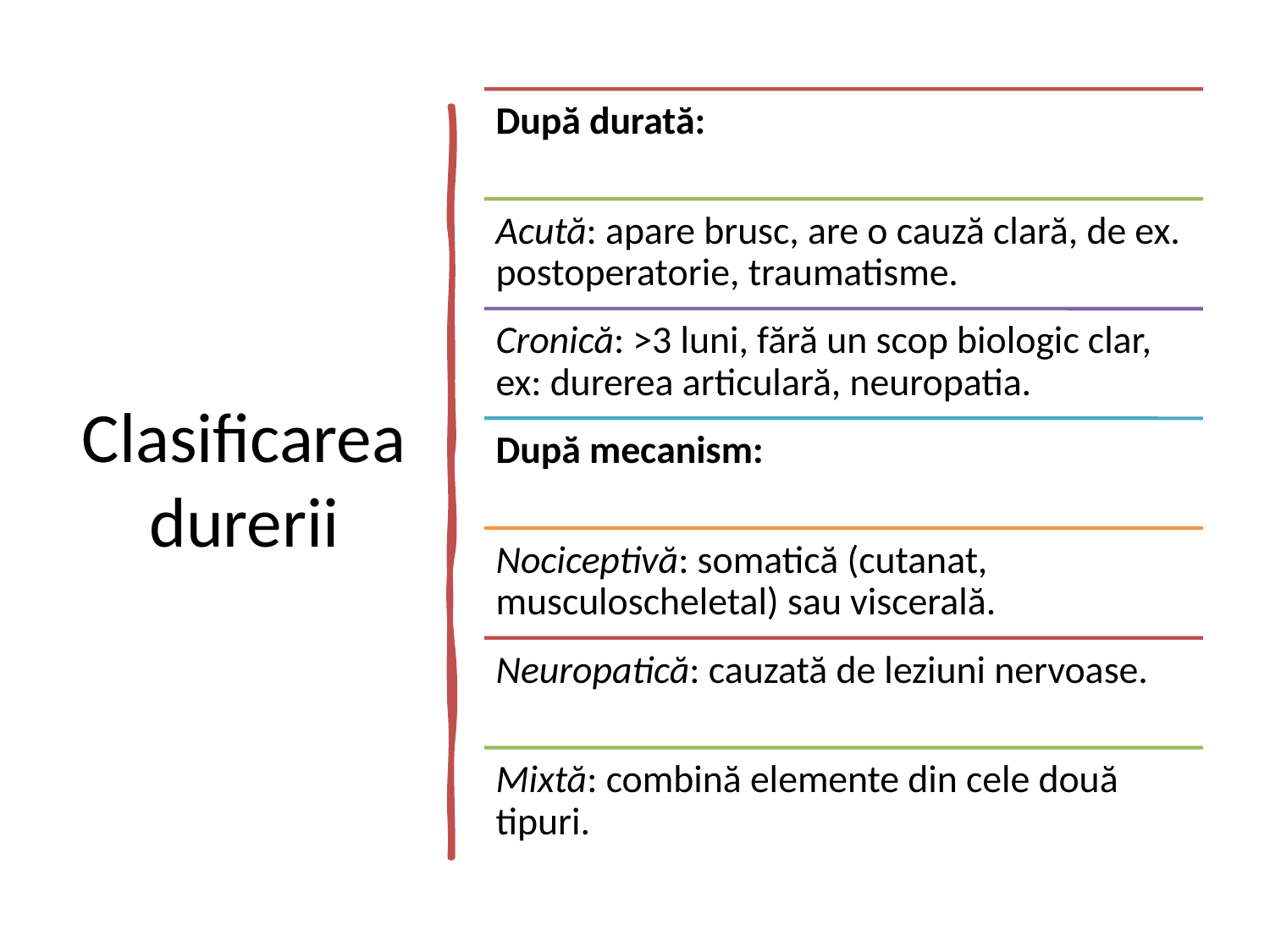

După durată:
Acută: apare brusc, are o cauză clară, de ex. postoperatorie, traumatisme.
Cronică: >3 luni, fără un scop biologic clar, ex: durerea articulară, neuropatia.
După mecanism:
Nociceptivă: somatică (cutanat, musculoscheletal) sau viscerală.
Neuropatică: cauzată de leziuni nervoase.
Mixtă: combină elemente din cele două tipuri.
# Clasificarea durerii